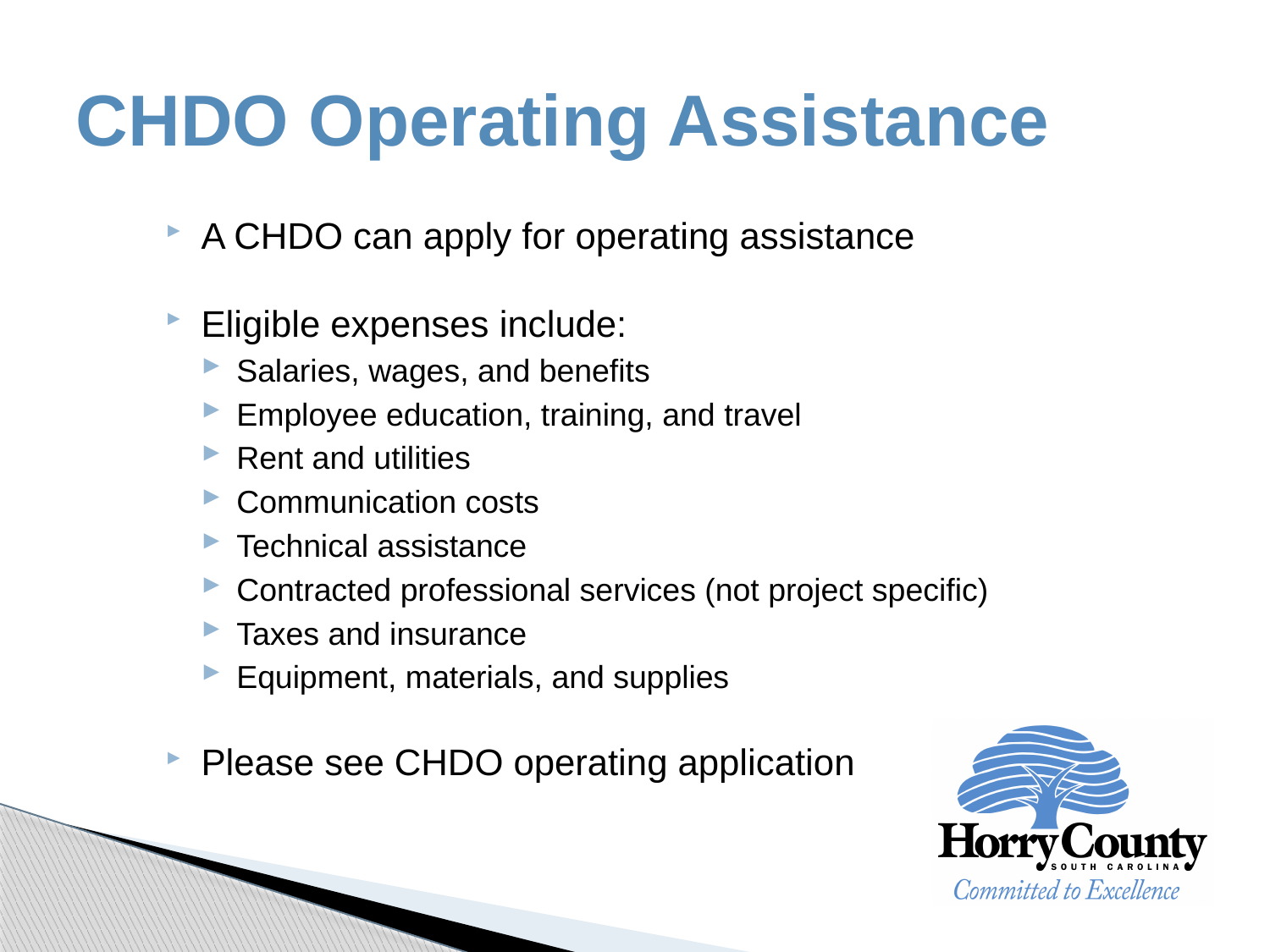

# CHDO Operating Assistance
A CHDO can apply for operating assistance

Eligible expenses include:
Salaries, wages, and benefits
Employee education, training, and travel
Rent and utilities
Communication costs
Technical assistance
Contracted professional services (not project specific)
Taxes and insurance
Equipment, materials, and supplies

Please see CHDO operating application